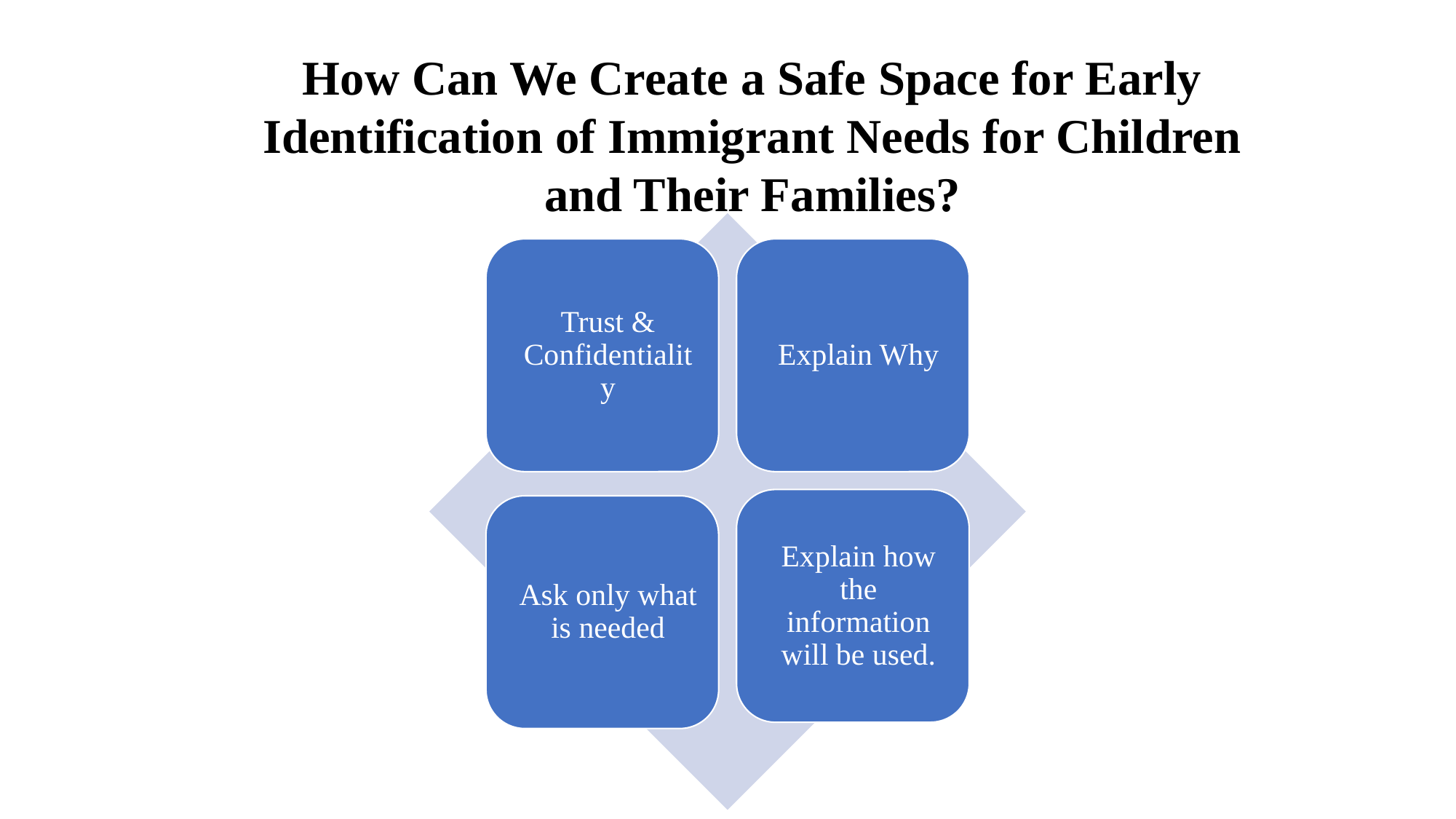

How Can We Create a Safe Space for Early Identification of Immigrant Needs for Children and Their Families?
Trust & Confidentiality
Explain Why
Ask only what is needed
Explain how the information will be used.